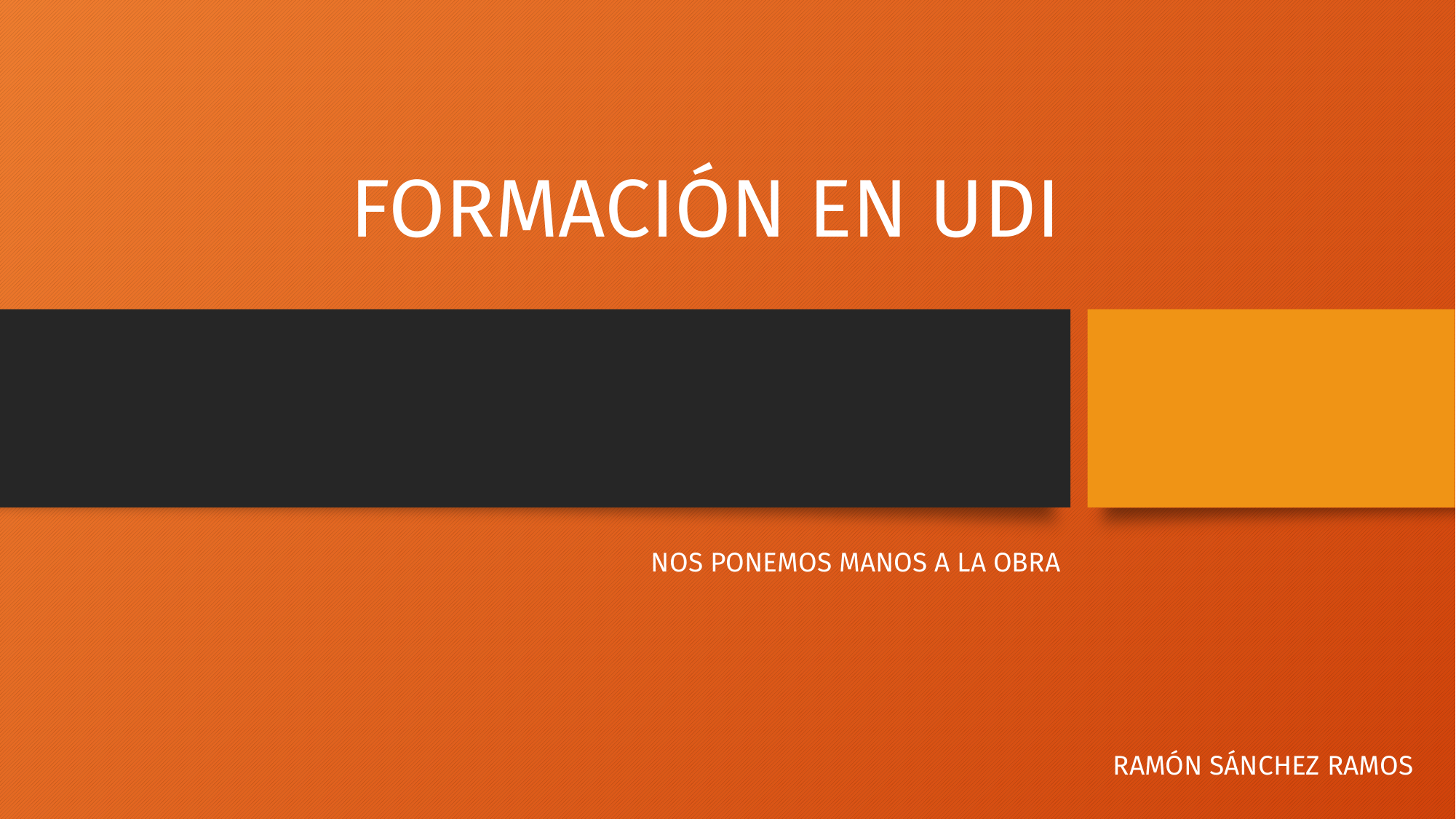

# FORMACIÓN EN UDI
NOS PONEMOS MANOS A LA OBRA
RAMÓN SÁNCHEZ RAMOS